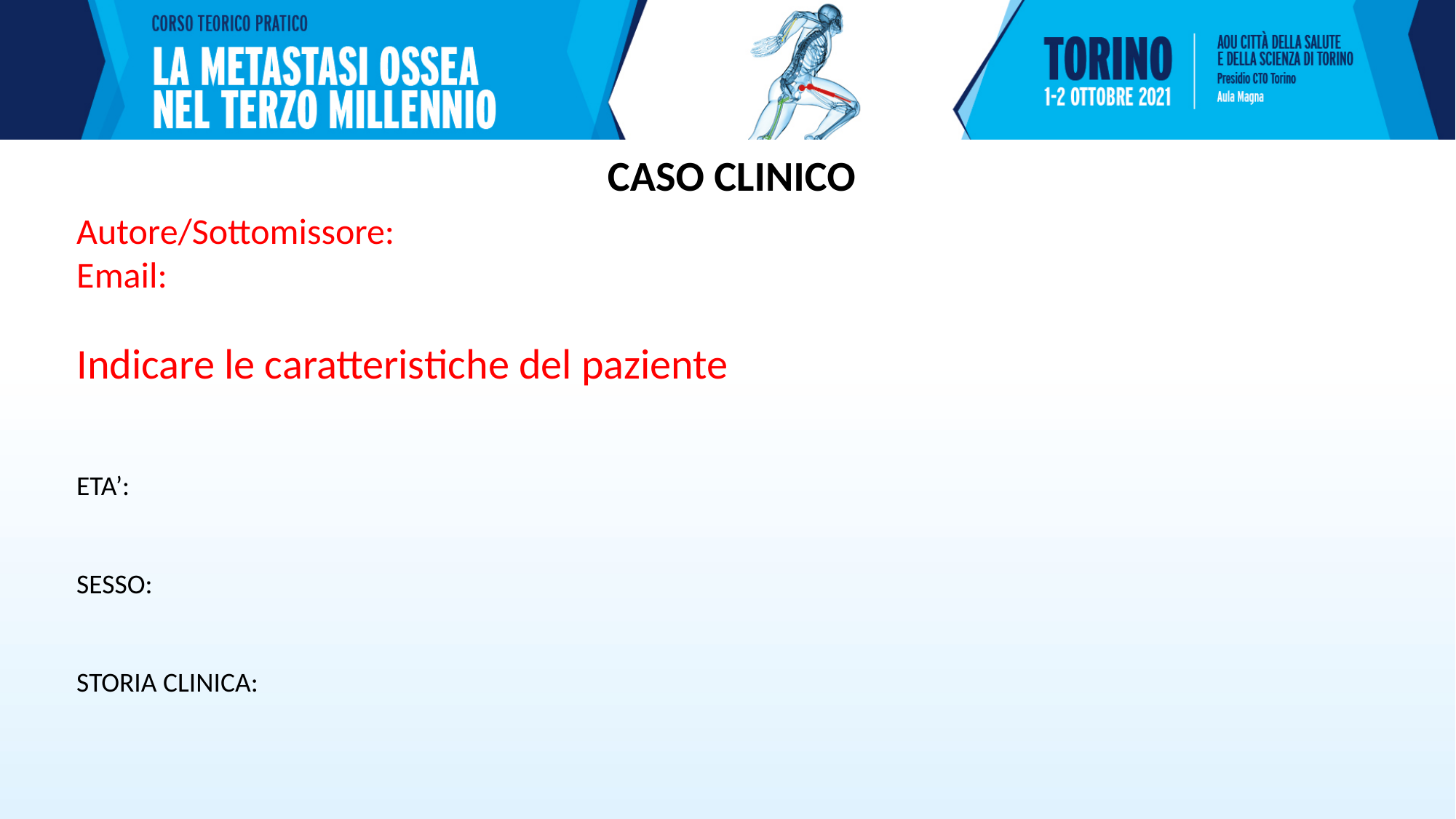

CASO CLINICO
Autore/Sottomissore:
Email:
Indicare le caratteristiche del paziente
ETA’:

SESSO:

STORIA CLINICA: